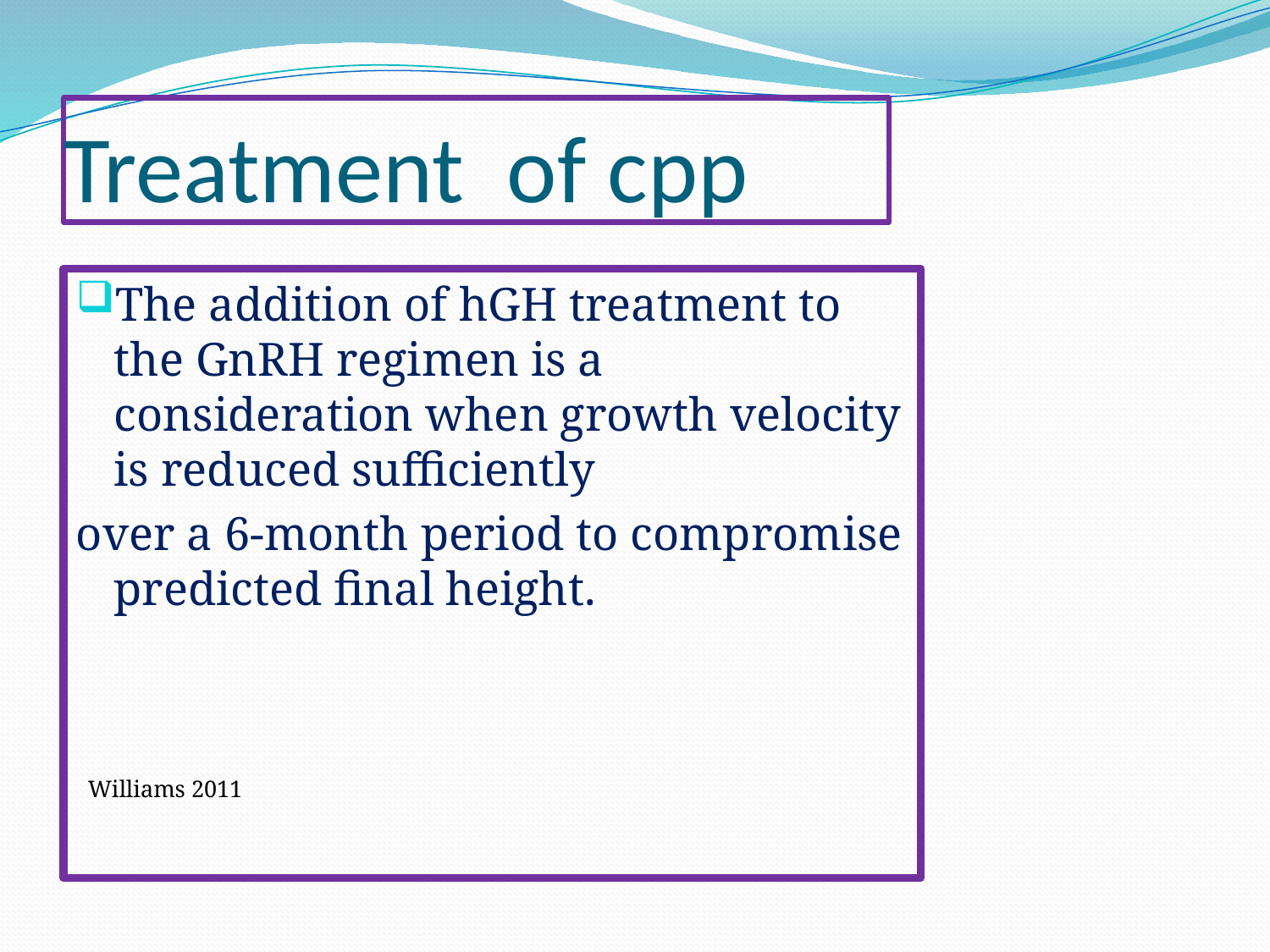

# Treatment  of cpp
The addition of hGH treatment to the GnRH regimen is a consideration when growth velocity is reduced sufficiently
over a 6-month period to compromise predicted final height.

 Williams 2011